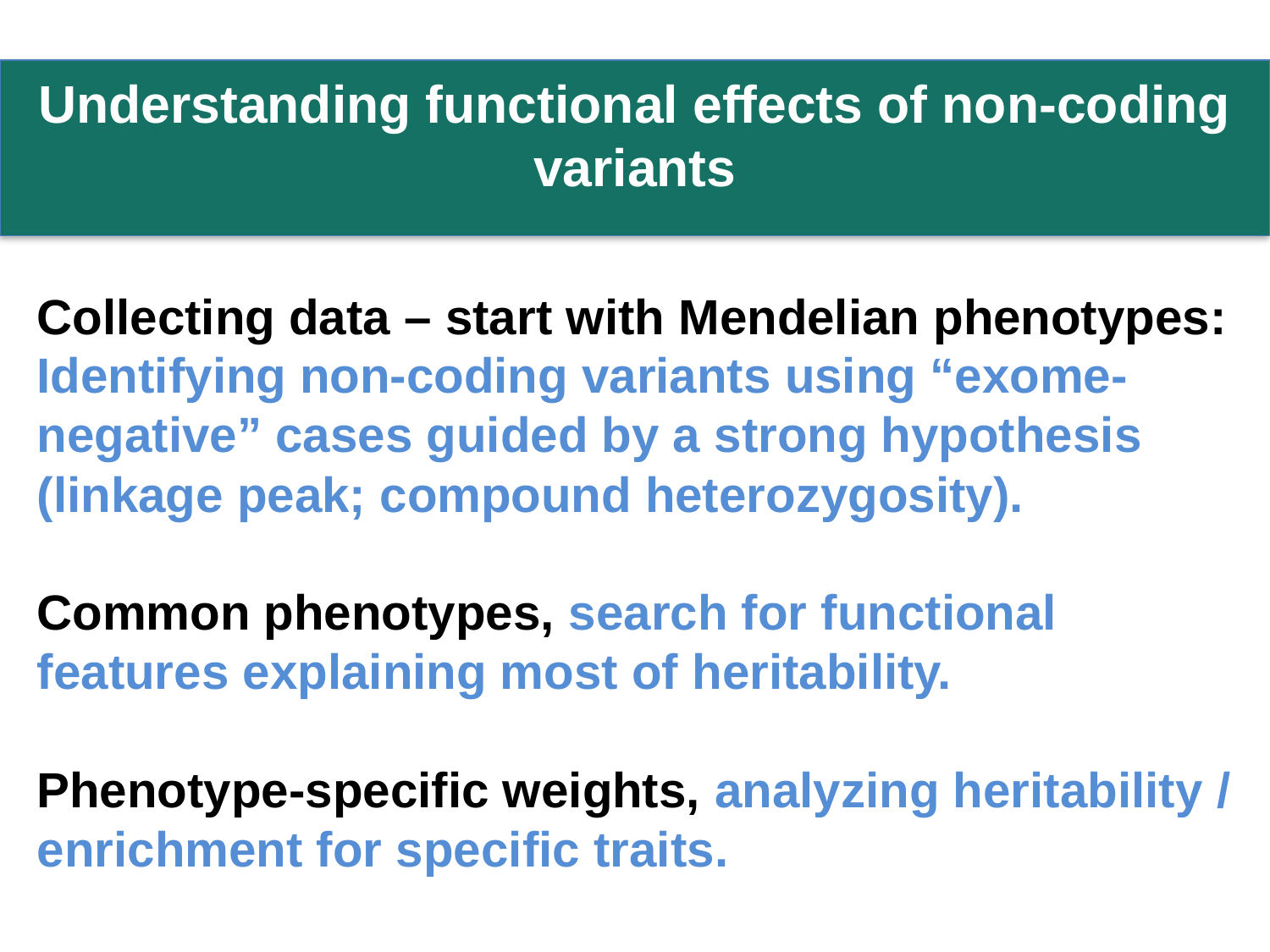

Understanding functional effects of non-coding variants
Collecting data – start with Mendelian phenotypes: Identifying non-coding variants using “exome-negative” cases guided by a strong hypothesis (linkage peak; compound heterozygosity).

Common phenotypes, search for functional features explaining most of heritability.

Phenotype-specific weights, analyzing heritability / enrichment for specific traits.